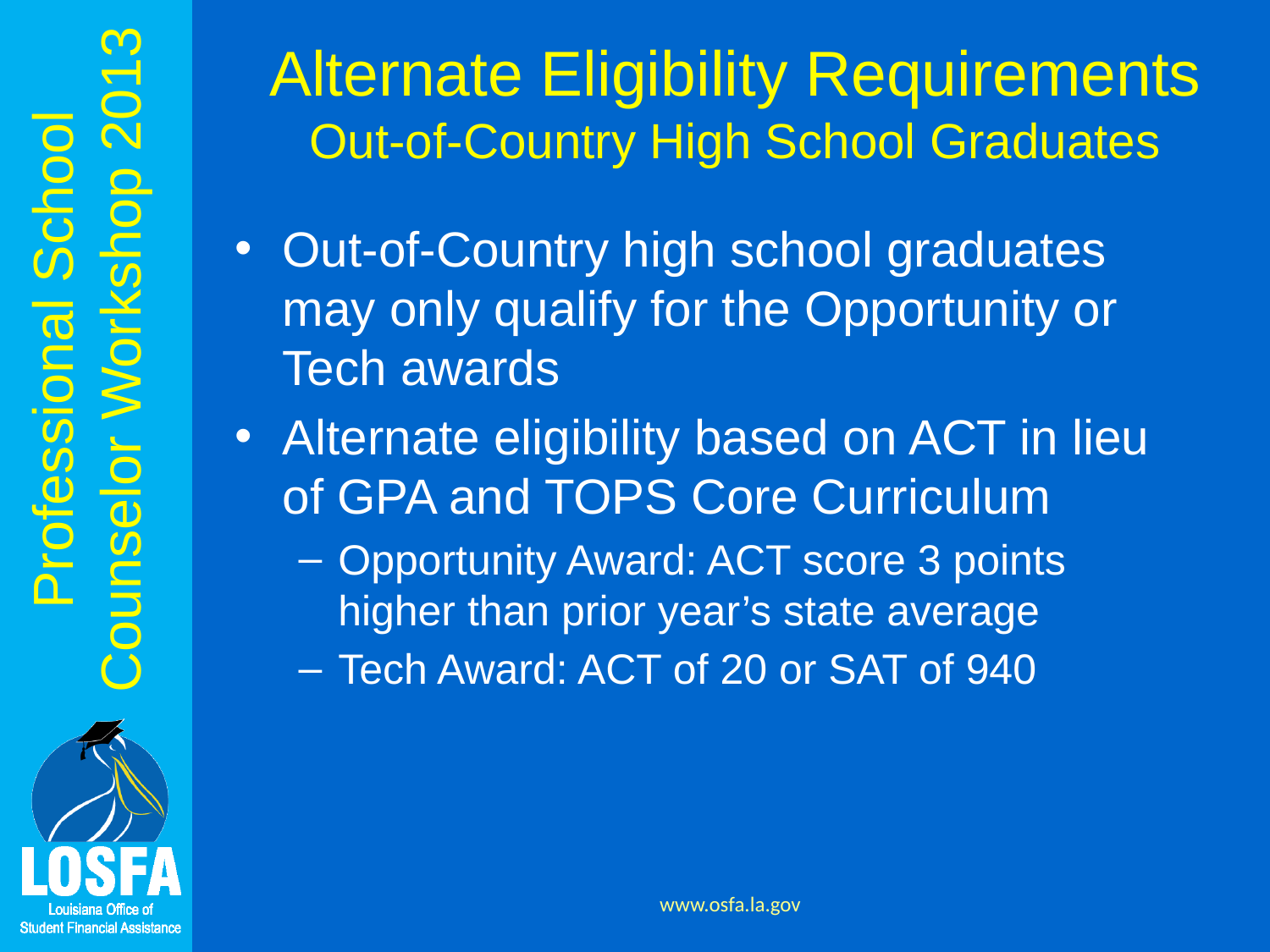

# Alternate Eligibility Requirements Out-of-Country High School Graduates
Out-of-Country high school graduates may only qualify for the Opportunity or Tech awards
Alternate eligibility based on ACT in lieu of GPA and TOPS Core Curriculum
Opportunity Award: ACT score 3 points higher than prior year’s state average
Tech Award: ACT of 20 or SAT of 940
www.osfa.la.gov